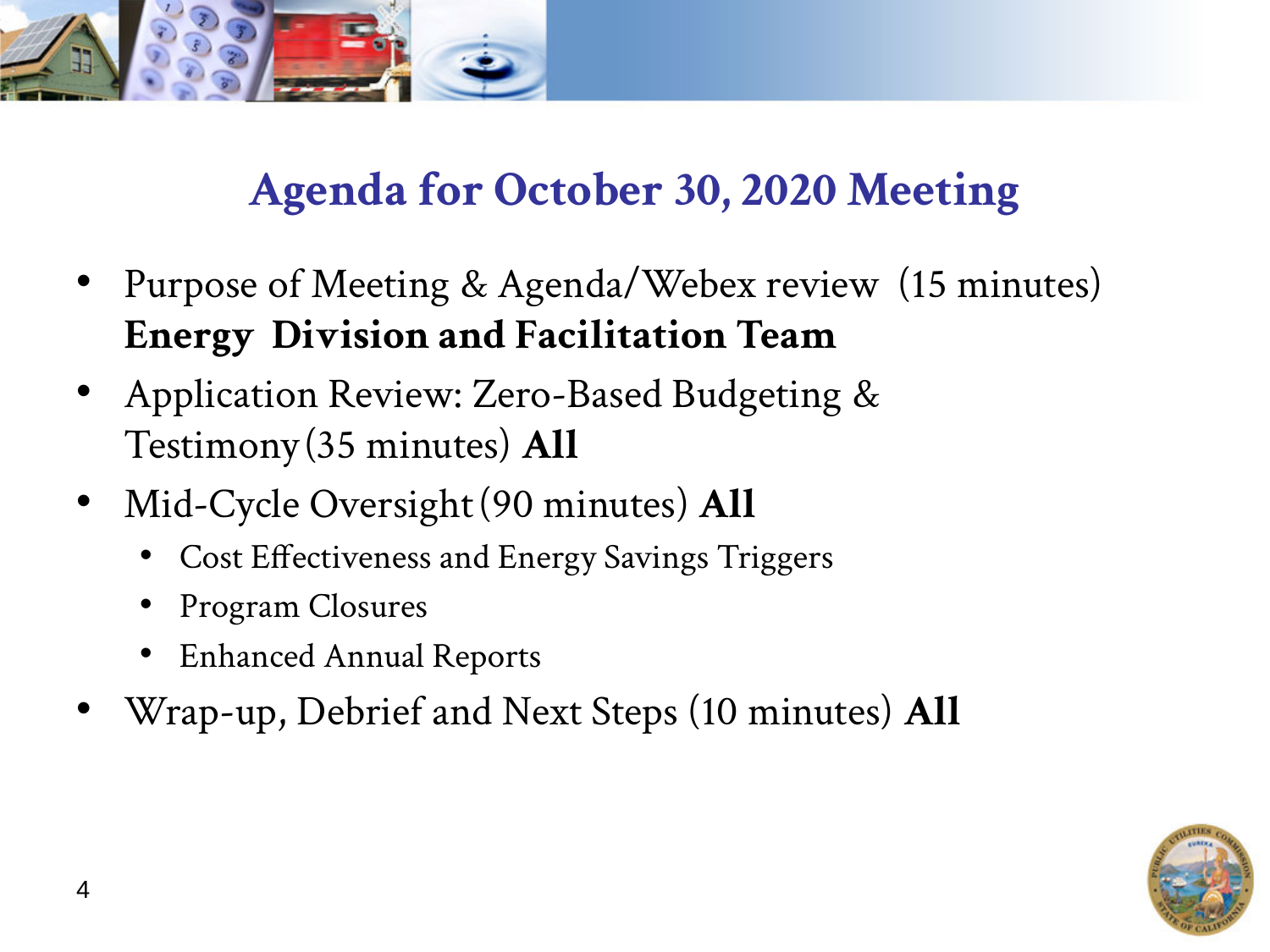

# Agenda for October 30, 2020 Meeting
Purpose of Meeting & Agenda/Webex review  (15 minutes) Energy  Division and Facilitation Team
Application Review: Zero-Based Budgeting & Testimony (35 minutes) All
Mid-Cycle Oversight (90 minutes) All
Cost Effectiveness and Energy Savings Triggers
Program Closures
Enhanced Annual Reports
Wrap-up, Debrief and Next Steps (10 minutes) All

4